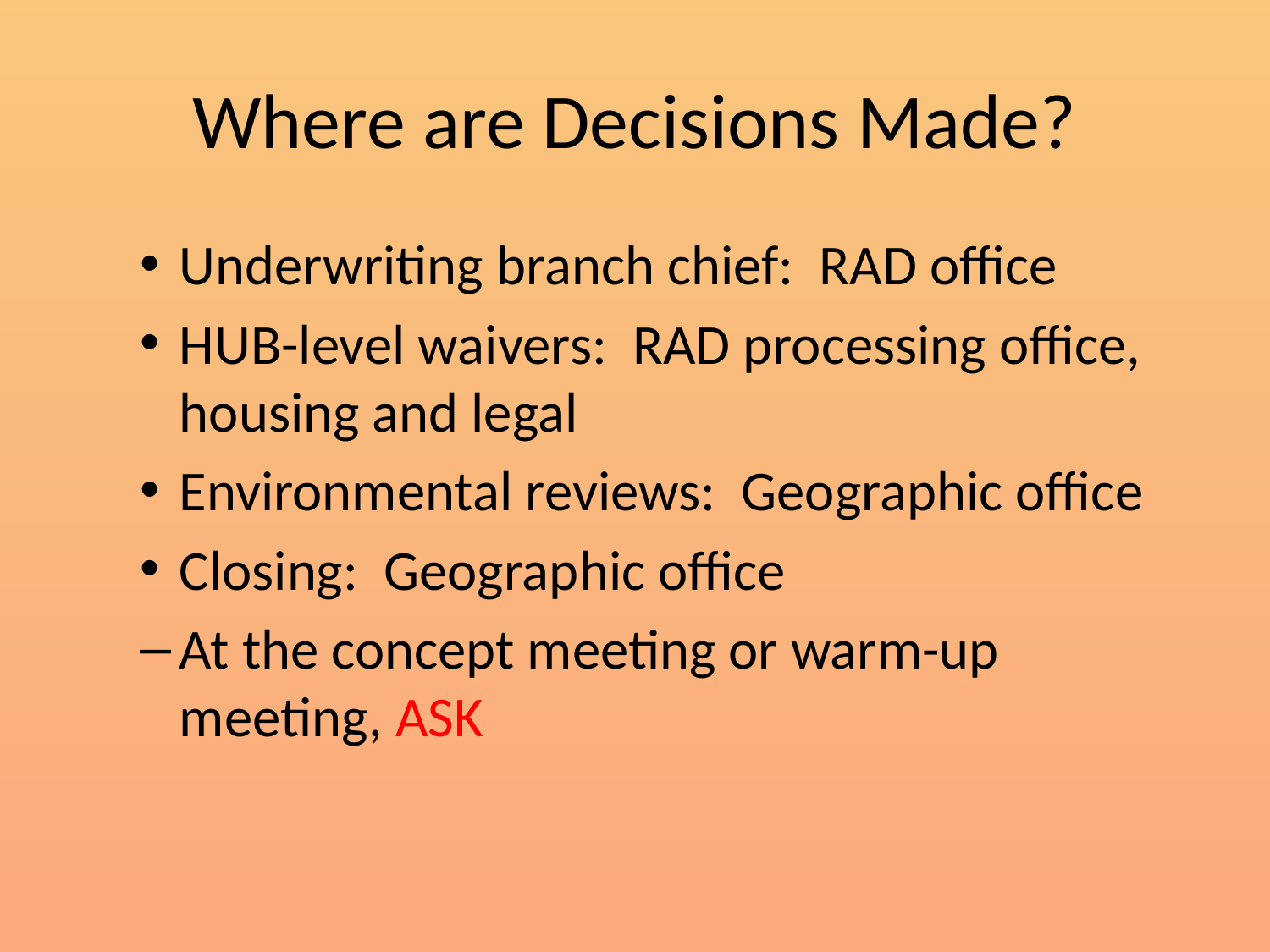

# Where are Decisions Made?
Underwriting branch chief:  RAD office
HUB-level waivers:  RAD processing office, housing and legal
Environmental reviews:  Geographic office
Closing:  Geographic office
At the concept meeting or warm-up meeting, ASK